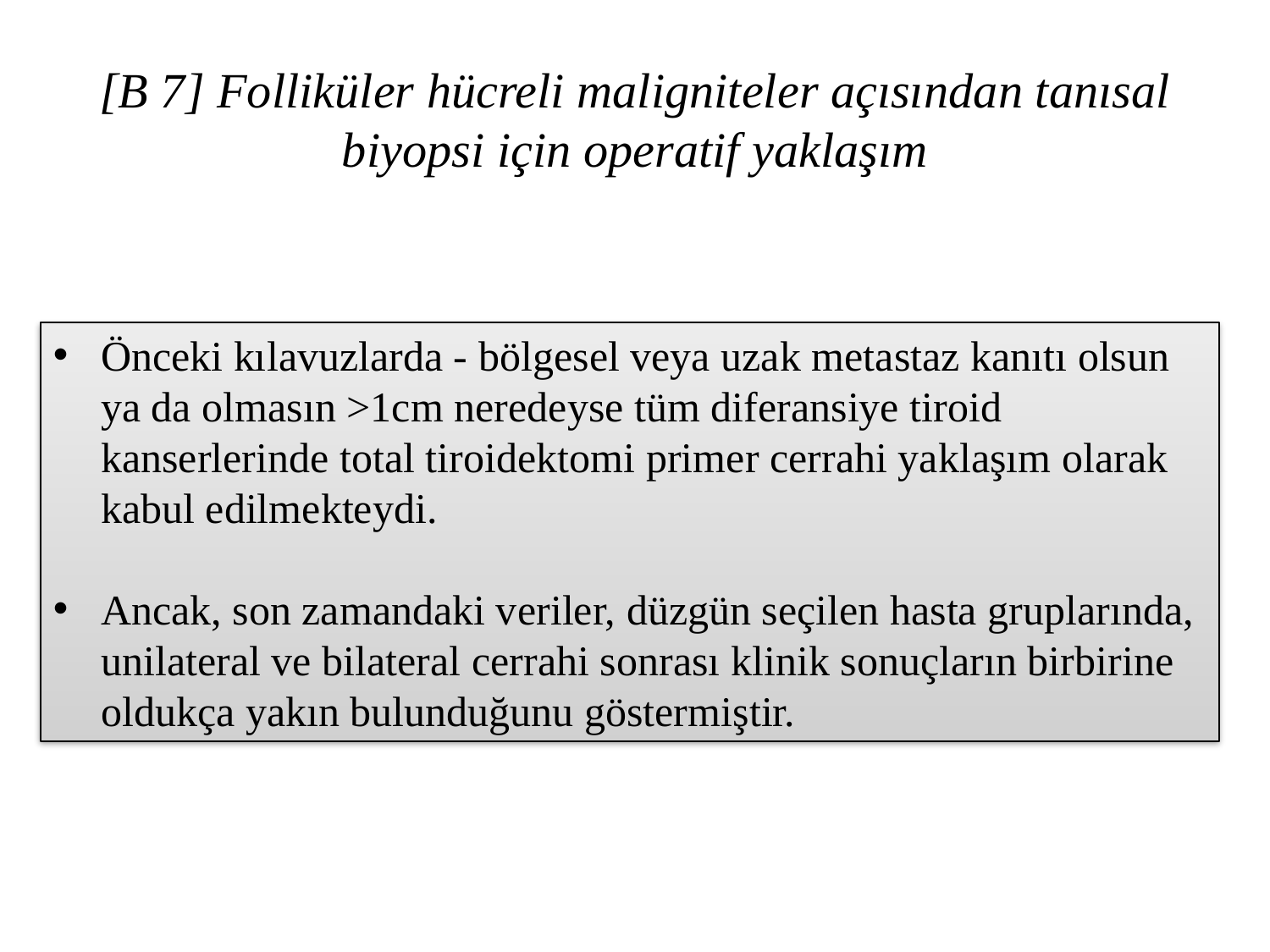

# [B 7] Folliküler hücreli maligniteler açısından tanısal biyopsi için operatif yaklaşım
Önceki kılavuzlarda - bölgesel veya uzak metastaz kanıtı olsun ya da olmasın >1cm neredeyse tüm diferansiye tiroid kanserlerinde total tiroidektomi primer cerrahi yaklaşım olarak kabul edilmekteydi.

Ancak, son zamandaki veriler, düzgün seçilen hasta gruplarında, unilateral ve bilateral cerrahi sonrası klinik sonuçların birbirine oldukça yakın bulunduğunu göstermiştir.